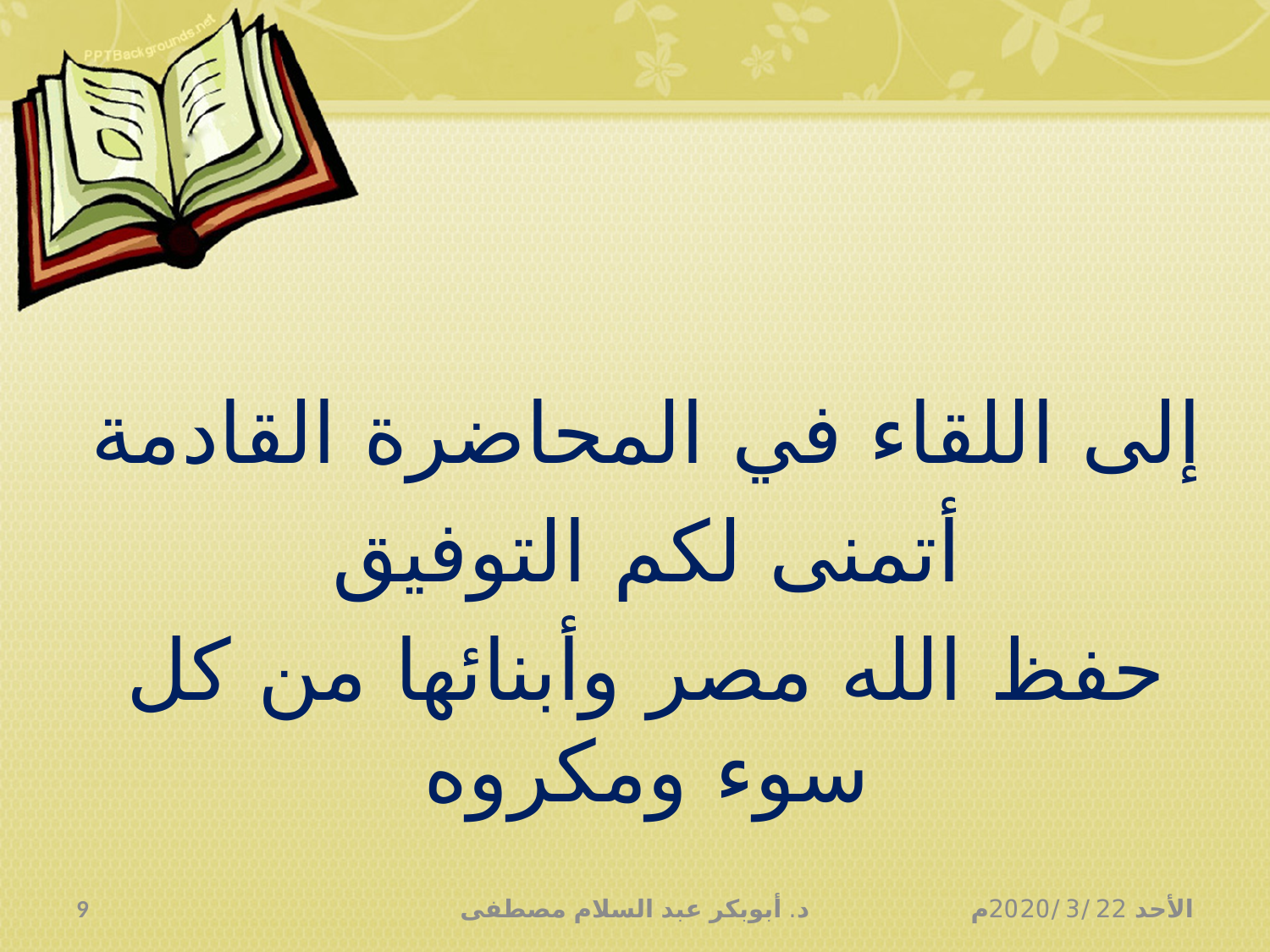

#

إلى اللقاء في المحاضرة القادمة
أتمنى لكم التوفيق
حفظ الله مصر وأبنائها من كل سوء ومكروه
9
د. أبوبكر عبد السلام مصطفى
الأحد 2020/3/22م